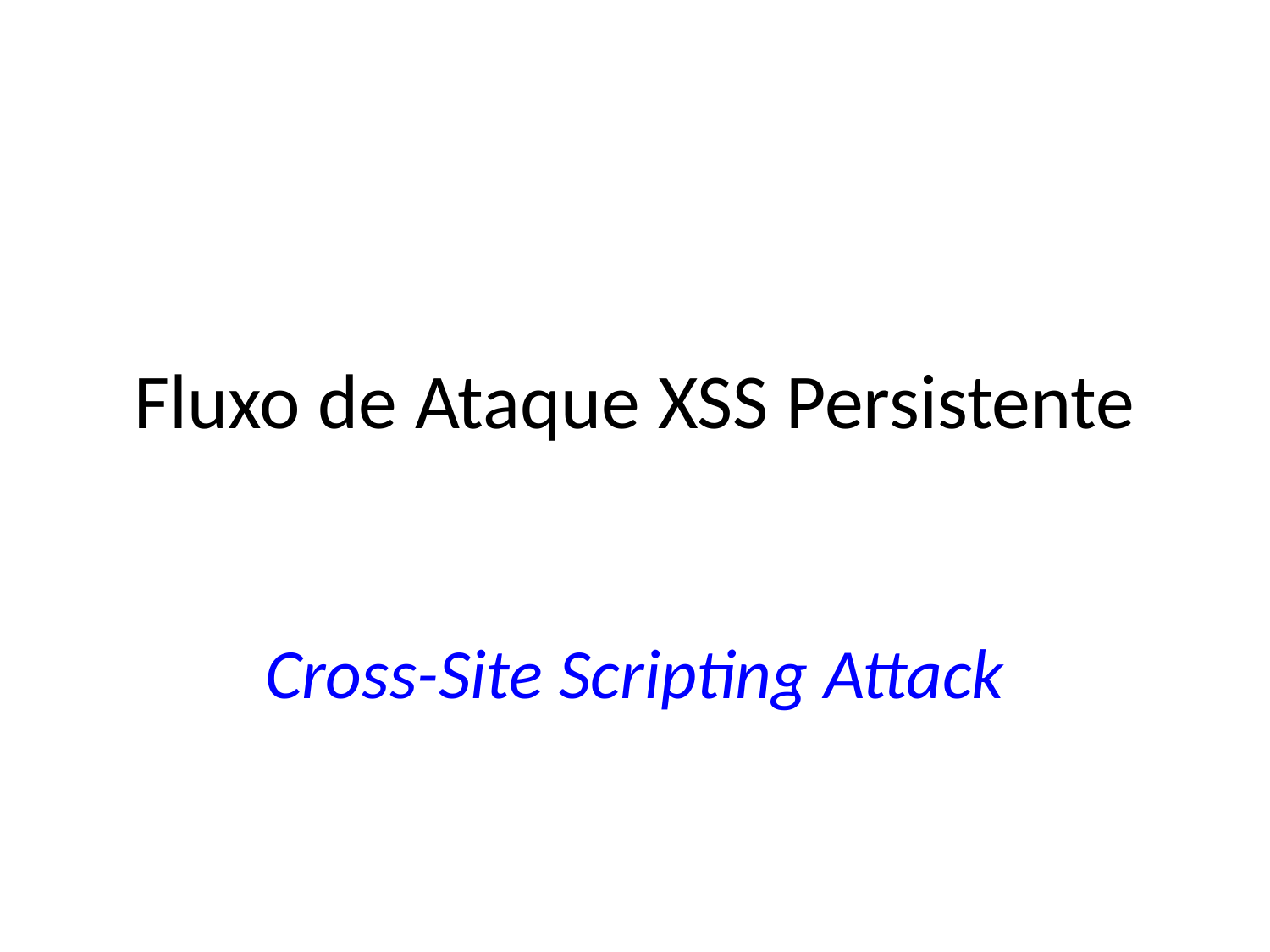

# Fluxo de Ataque XSS Persistente

Cross-Site Scripting Attack